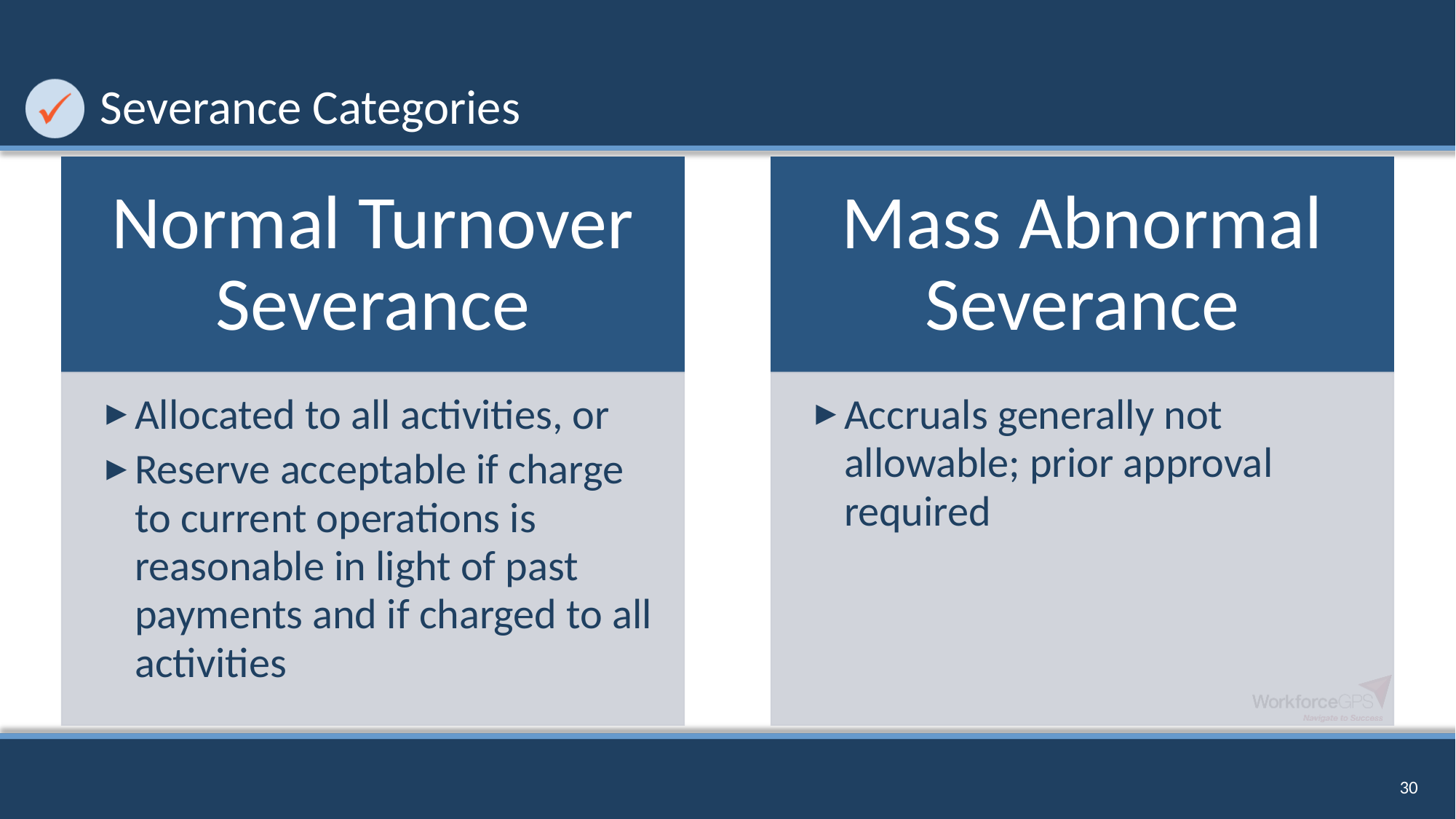

# Severance Categories
Normal Turnover Severance
Allocated to all activities, or
Reserve acceptable if charge to current operations is reasonable in light of past payments and if charged to all activities
Mass Abnormal Severance
Accruals generally not allowable; prior approval required
30